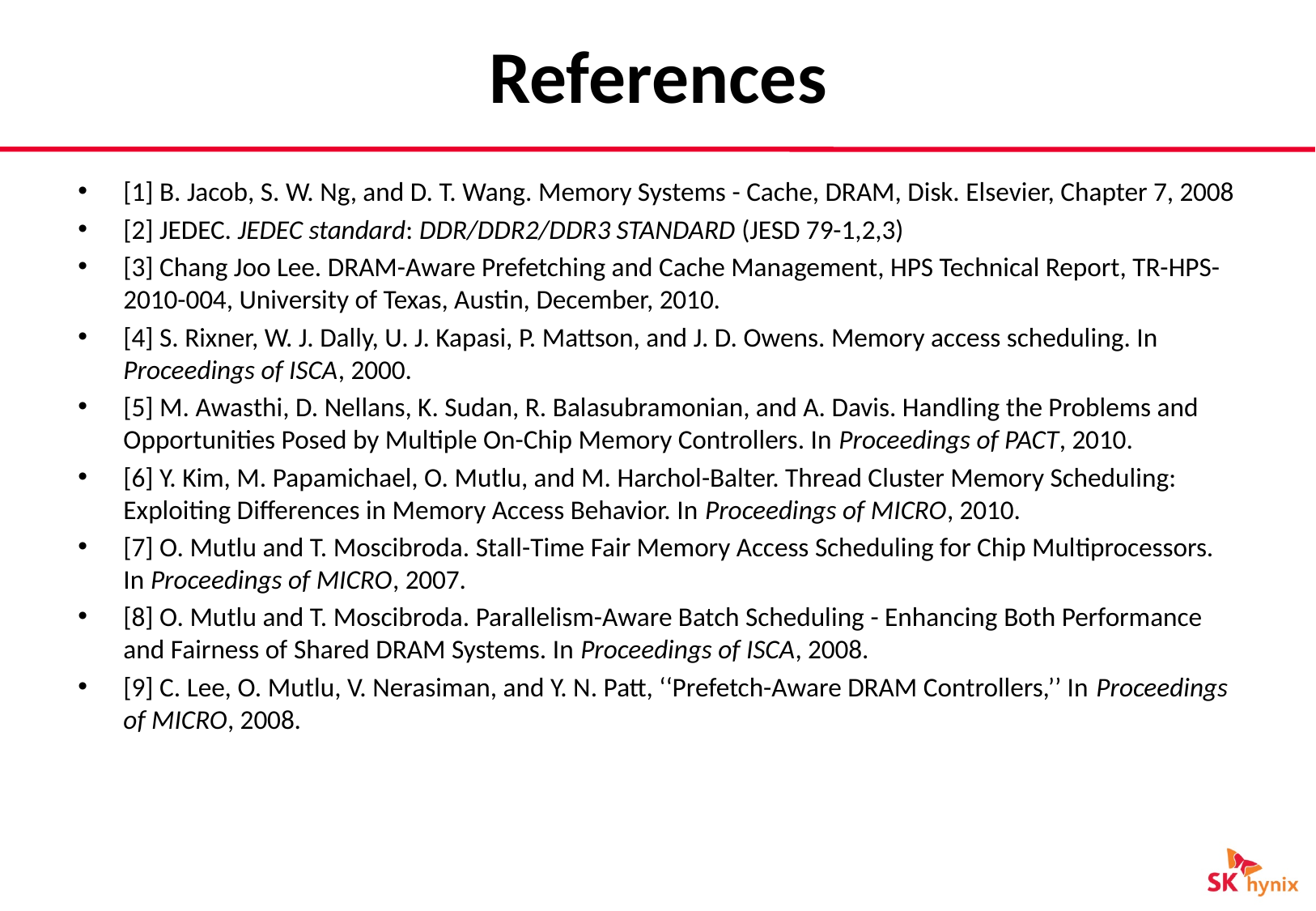

# References
[1] B. Jacob, S. W. Ng, and D. T. Wang. Memory Systems - Cache, DRAM, Disk. Elsevier, Chapter 7, 2008
[2] JEDEC. JEDEC standard: DDR/DDR2/DDR3 STANDARD (JESD 79-1,2,3)
[3] Chang Joo Lee. DRAM-Aware Prefetching and Cache Management, HPS Technical Report, TR-HPS-2010-004, University of Texas, Austin, December, 2010.
[4] S. Rixner, W. J. Dally, U. J. Kapasi, P. Mattson, and J. D. Owens. Memory access scheduling. In Proceedings of ISCA, 2000.
[5] M. Awasthi, D. Nellans, K. Sudan, R. Balasubramonian, and A. Davis. Handling the Problems and Opportunities Posed by Multiple On-Chip Memory Controllers. In Proceedings of PACT, 2010.
[6] Y. Kim, M. Papamichael, O. Mutlu, and M. Harchol-Balter. Thread Cluster Memory Scheduling: Exploiting Differences in Memory Access Behavior. In Proceedings of MICRO, 2010.
[7] O. Mutlu and T. Moscibroda. Stall-Time Fair Memory Access Scheduling for Chip Multiprocessors. In Proceedings of MICRO, 2007.
[8] O. Mutlu and T. Moscibroda. Parallelism-Aware Batch Scheduling - Enhancing Both Performance and Fairness of Shared DRAM Systems. In Proceedings of ISCA, 2008.
[9] C. Lee, O. Mutlu, V. Nerasiman, and Y. N. Patt, ‘‘Prefetch-Aware DRAM Controllers,’’ In Proceedings of MICRO, 2008.